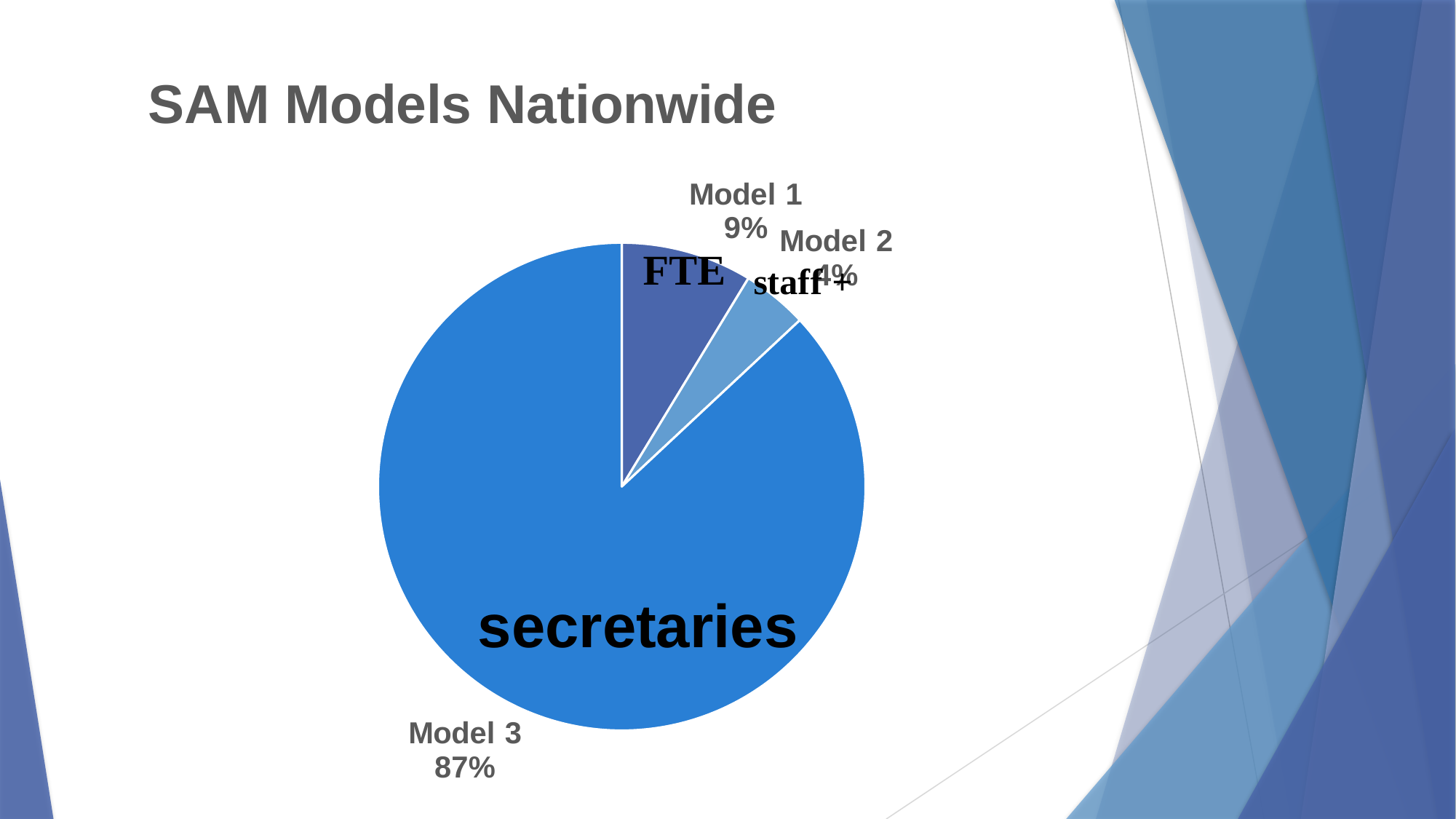

### Chart: SAM Models Nationwide

| Category |  |
|---|---|
| Model 1 | 80.0 |
| Model 2 | 40.0 |
| Model 3 | 800.0 |
secretaries